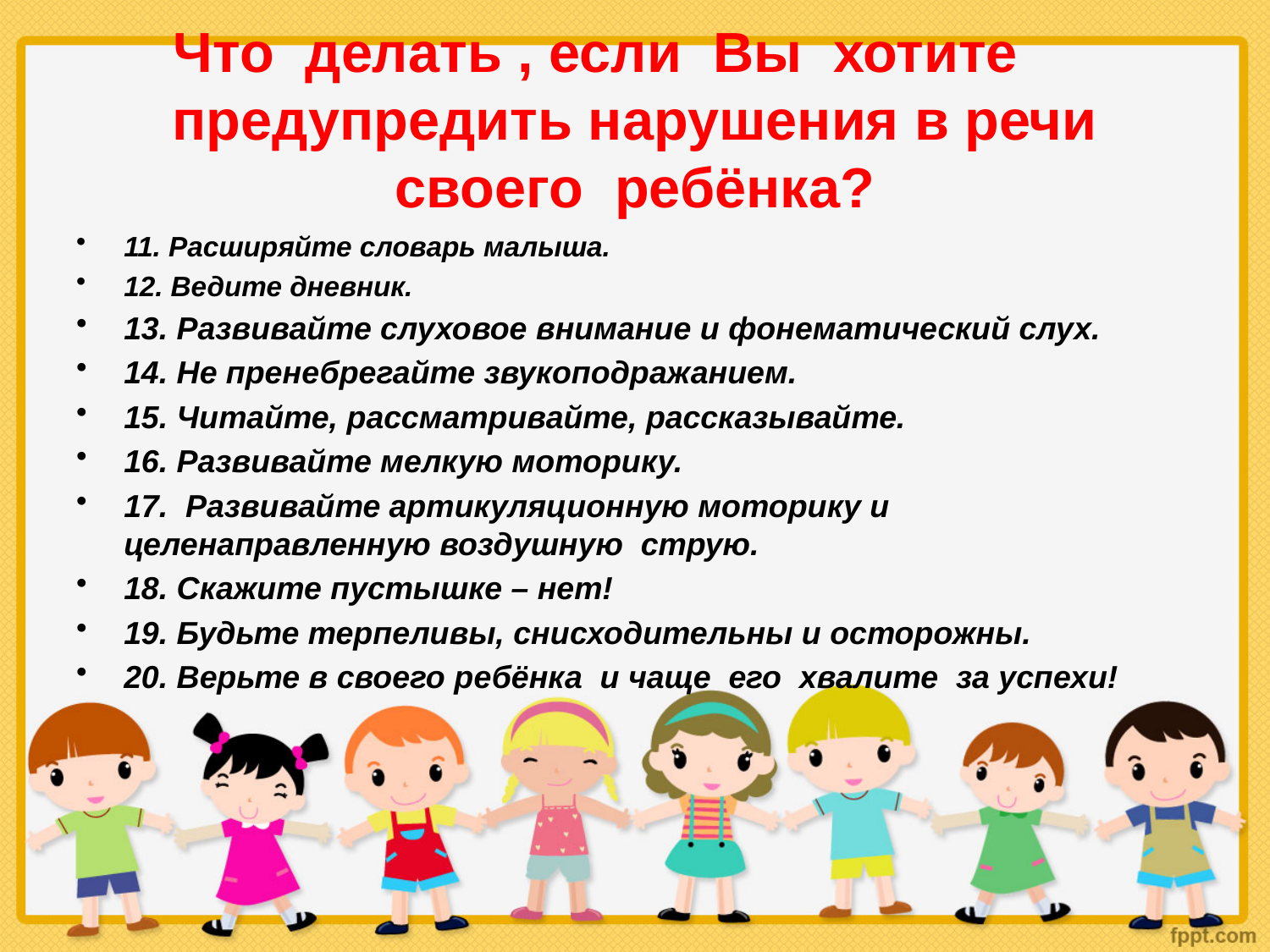

# Что  делать , если  Вы  хотите      предупредить нарушения в речи своего  ребёнка?
11. Расширяйте словарь малыша.
12. Ведите дневник.
13. Развивайте слуховое внимание и фонематический слух.
14. Не пренебрегайте звукоподражанием.
15. Читайте, рассматривайте, рассказывайте.
16. Развивайте мелкую моторику.
17.  Развивайте артикуляционную моторику и целенаправленную воздушную  струю.
18. Скажите пустышке – нет!
19. Будьте терпеливы, снисходительны и осторожны.
20. Верьте в своего ребёнка  и чаще  его  хвалите  за успехи!